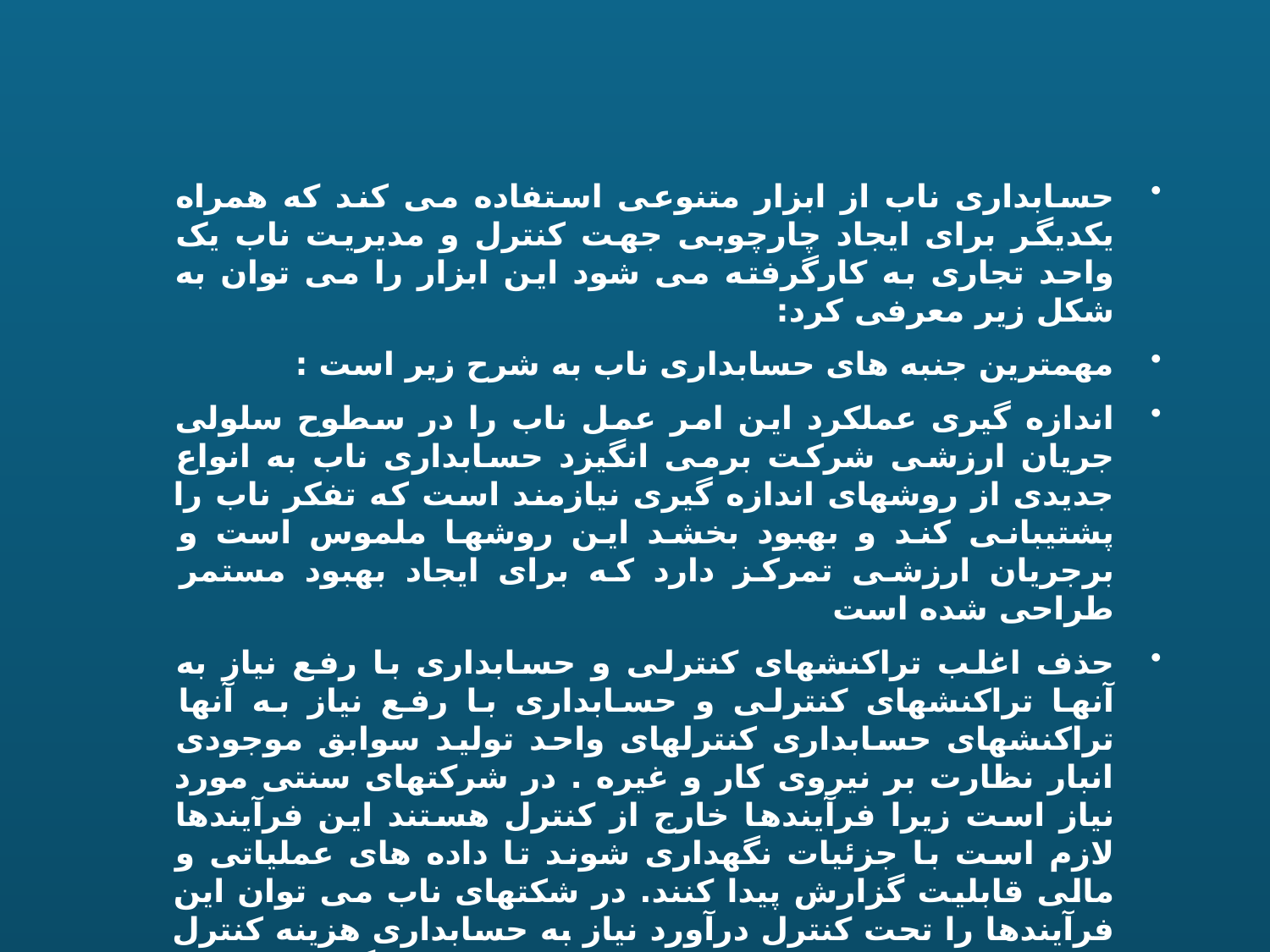

حسابداری ناب از ابزار متنوعی استفاده می کند که همراه یکدیگر برای ایجاد چارچوبی جهت کنترل و مدیریت ناب یک واحد تجاری به کارگرفته می شود این ابزار را می توان به شکل زیر معرفی کرد:
مهمترین جنبه های حسابداری ناب به شرح زیر است :
اندازه گیری عملکرد این امر عمل ناب را در سطوح سلولی جریان ارزشی شرکت برمی انگیزد حسابداری ناب به انواع جدیدی از روشهای اندازه گیری نیازمند است که تفکر ناب را پشتیبانی کند و بهبود بخشد این روشها ملموس است و برجریان ارزشی تمرکز دارد که برای ایجاد بهبود مستمر طراحی شده است
حذف اغلب تراکنشهای کنترلی و حسابداری با رفع نیاز به آنها تراکنشهای کنترلی و حسابداری با رفع نیاز به آنها تراکنشهای حسابداری کنترلهای واحد تولید سوابق موجودی انبار نظارت بر نیروی کار و غیره . در شرکتهای سنتی مورد نیاز است زیرا فرآیندها خارج از کنترل هستند این فرآیندها لازم است با جزئیات نگهداری شوند تا داده های عملیاتی و مالی قابلیت گزارش پیدا کنند. در شکتهای ناب می توان این فرآیندها را تحت کنترل درآورد نیاز به حسابداری هزینه کنترل موجودی کالا و غیره را حذف و در نهایت اندازه گیری عملکرد ناب و سازوکارهای درجه اول را کنترل نمود.
17